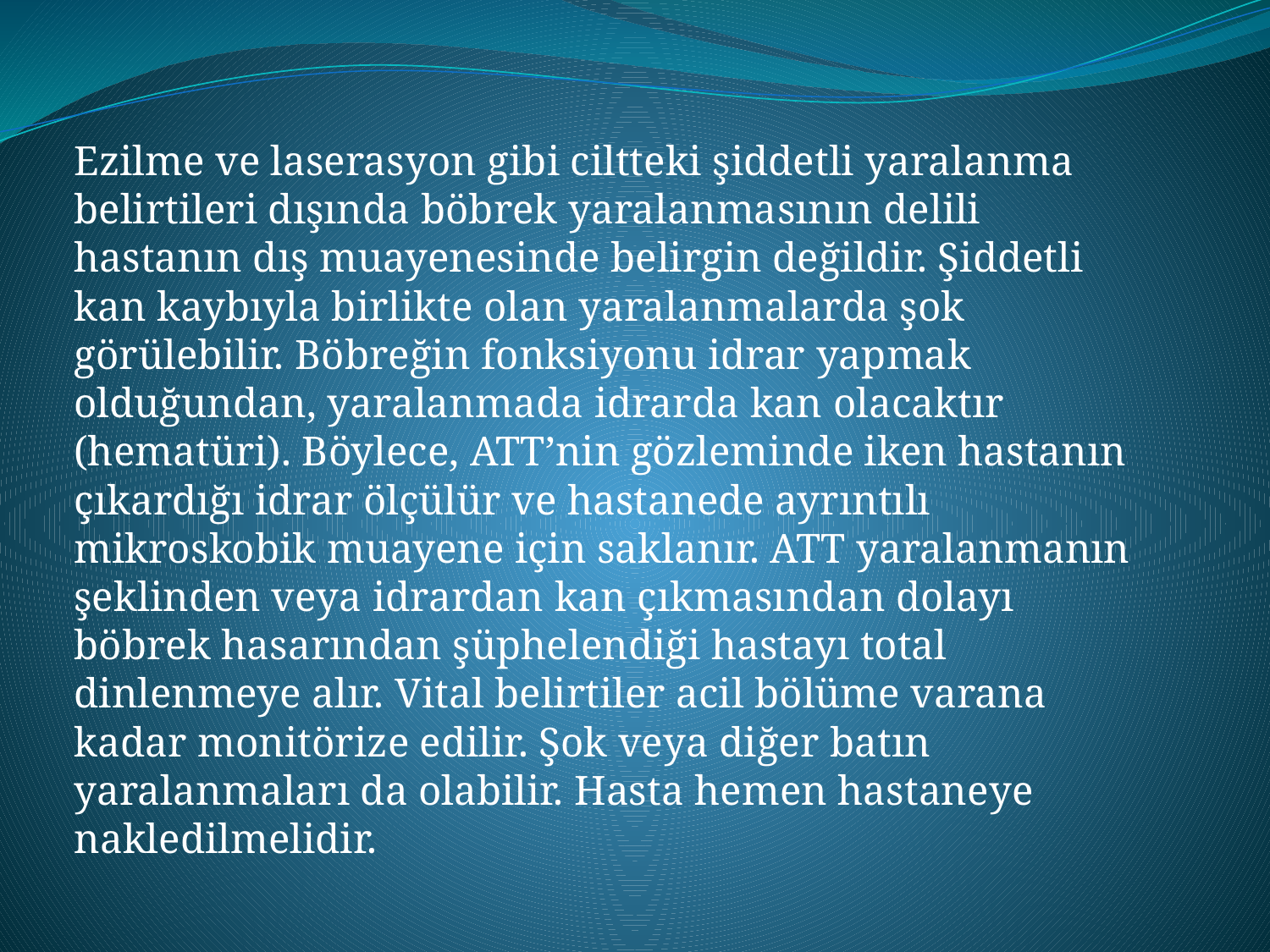

#
Ezilme ve laserasyon gibi ciltteki şiddetli yaralanma belirtileri dışında böbrek yaralanmasının delili hastanın dış muayenesinde belirgin değildir. Şiddetli kan kaybıyla birlikte olan yaralanmalarda şok görülebilir. Böbreğin fonksiyonu idrar yapmak olduğundan, yaralanmada idrarda kan olacaktır (hematüri). Böylece, ATT’nin gözleminde iken hastanın çıkardığı idrar ölçülür ve hastanede ayrıntılı mikroskobik muayene için saklanır. ATT yaralanmanın şeklinden veya idrardan kan çıkmasından dolayı böbrek hasarından şüphelendiği hastayı total dinlenmeye alır. Vital belirtiler acil bölüme varana kadar monitörize edilir. Şok veya diğer batın yaralanmaları da olabilir. Hasta hemen hastaneye nakledilmelidir.